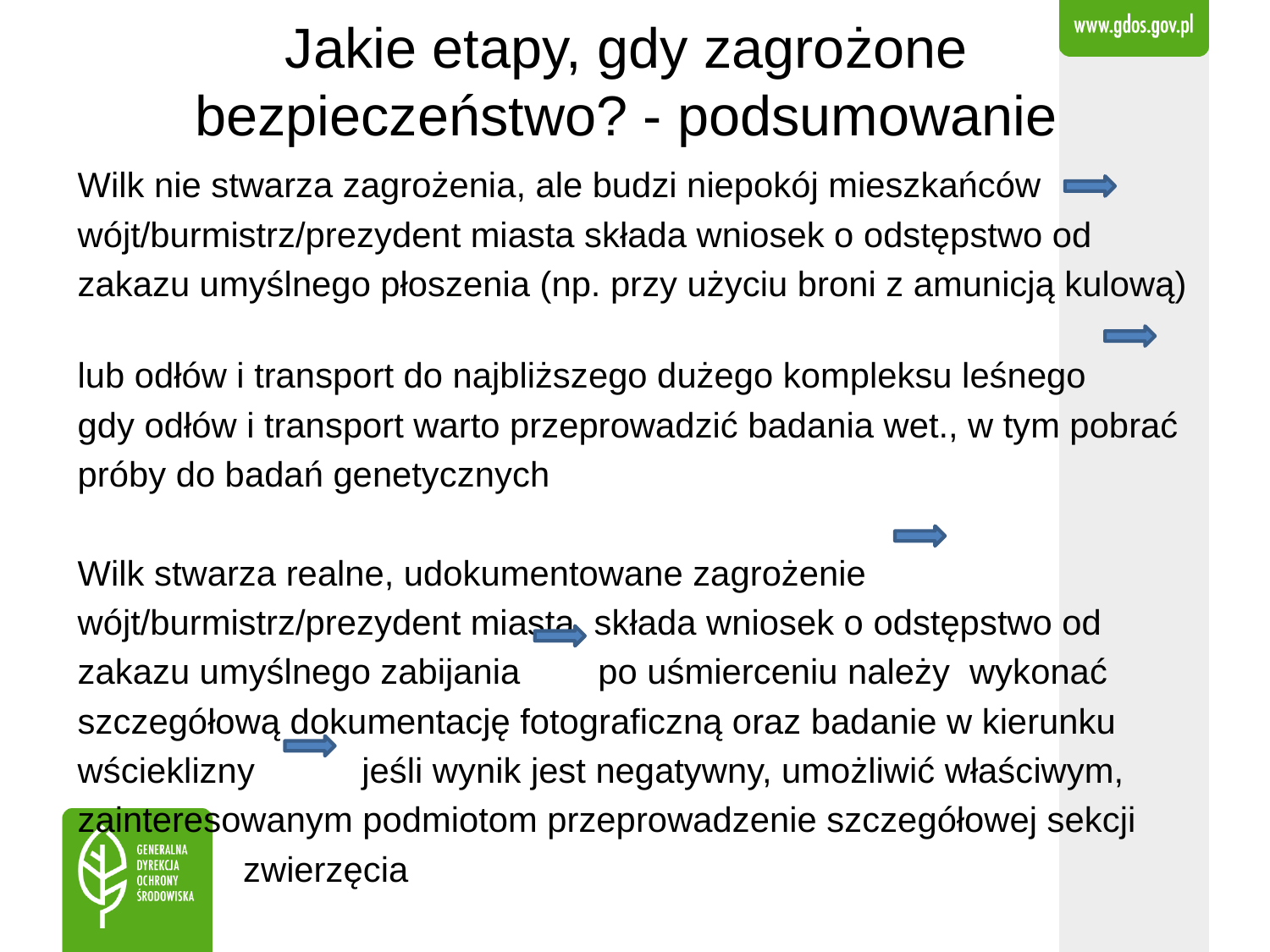

# Jakie etapy, gdy zagrożone bezpieczeństwo? - podsumowanie
Wilk nie stwarza zagrożenia, ale budzi niepokój mieszkańców
wójt/burmistrz/prezydent miasta składa wniosek o odstępstwo od
zakazu umyślnego płoszenia (np. przy użyciu broni z amunicją kulową)
lub odłów i transport do najbliższego dużego kompleksu leśnego
gdy odłów i transport warto przeprowadzić badania wet., w tym pobrać
próby do badań genetycznych

Wilk stwarza realne, udokumentowane zagrożenie
wójt/burmistrz/prezydent miasta  składa wniosek o odstępstwo od
zakazu umyślnego zabijania        po uśmierceniu należy  wykonać
szczegółową dokumentację fotograficzną oraz badanie w kierunku
wścieklizny           jeśli wynik jest negatywny, umożliwić właściwym,
zainteresowanym podmiotom przeprowadzenie szczegółowej sekcji
                 zwierzęcia